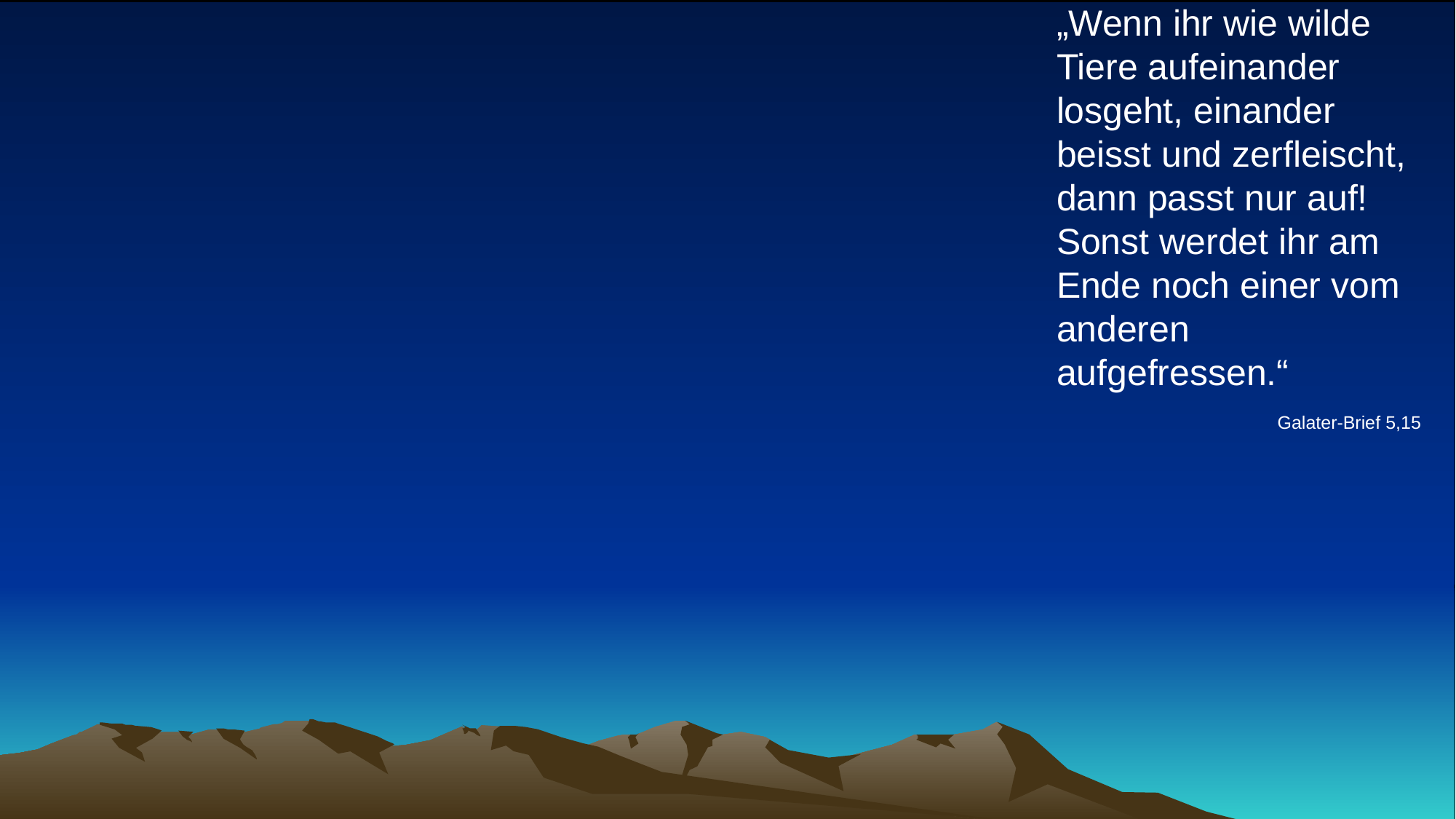

# „Wenn ihr wie wilde Tiere aufeinander losgeht, einander beisst und zerfleischt, dann passt nur auf! Sonst werdet ihr am Ende noch einer vom anderen aufgefressen.“
Galater-Brief 5,15